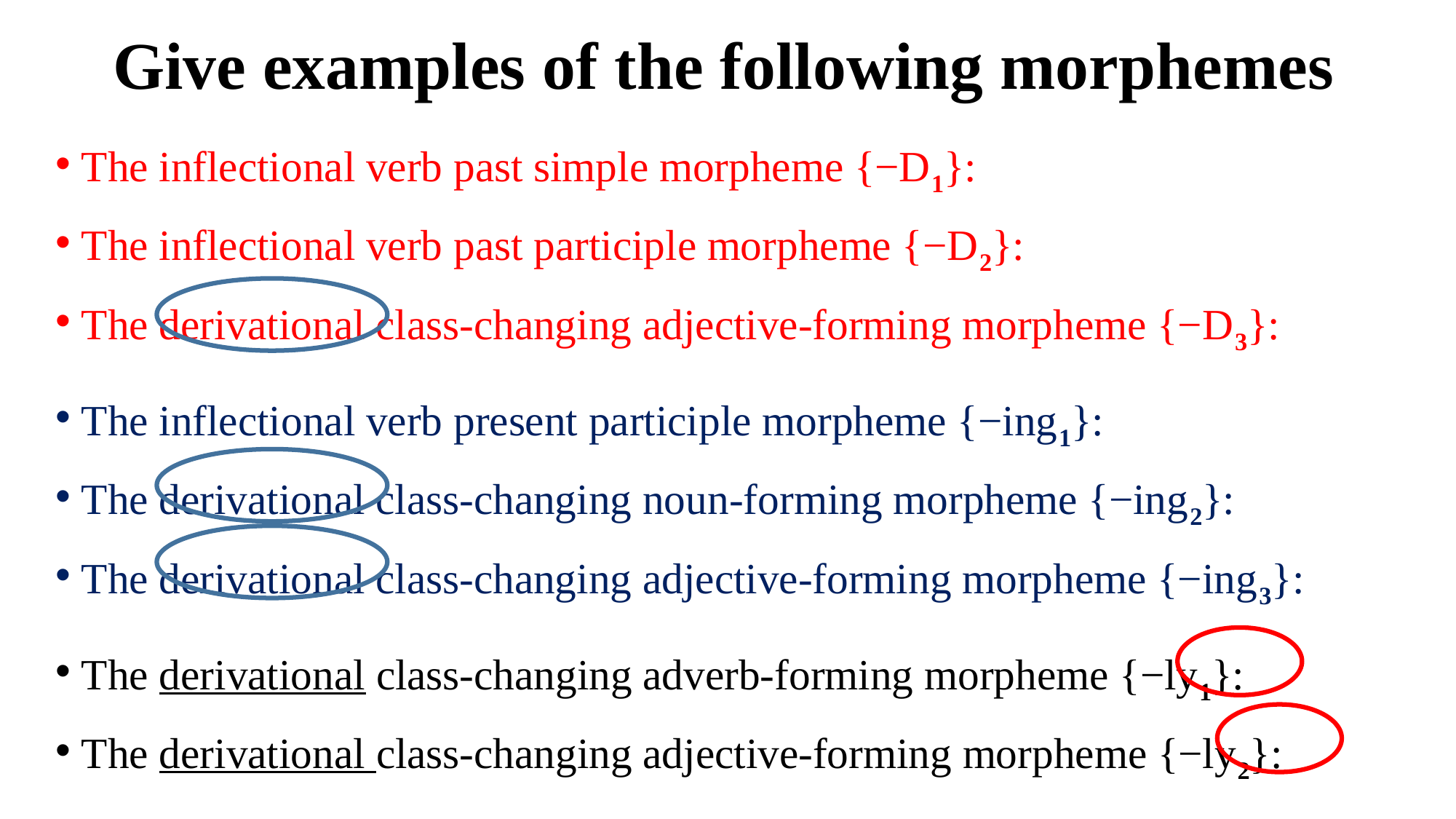

# Give examples of the following morphemes
The inflectional verb past simple morpheme {−D1}:
The inflectional verb past participle morpheme {−D2}:
The derivational class-changing adjective-forming morpheme {−D3}:
The inflectional verb present participle morpheme {−ing1}:
The derivational class-changing noun-forming morpheme {−ing2}:
The derivational class-changing adjective-forming morpheme {−ing3}:
The derivational class-changing adverb-forming morpheme {−ly1}:
The derivational class-changing adjective-forming morpheme {−ly2}: